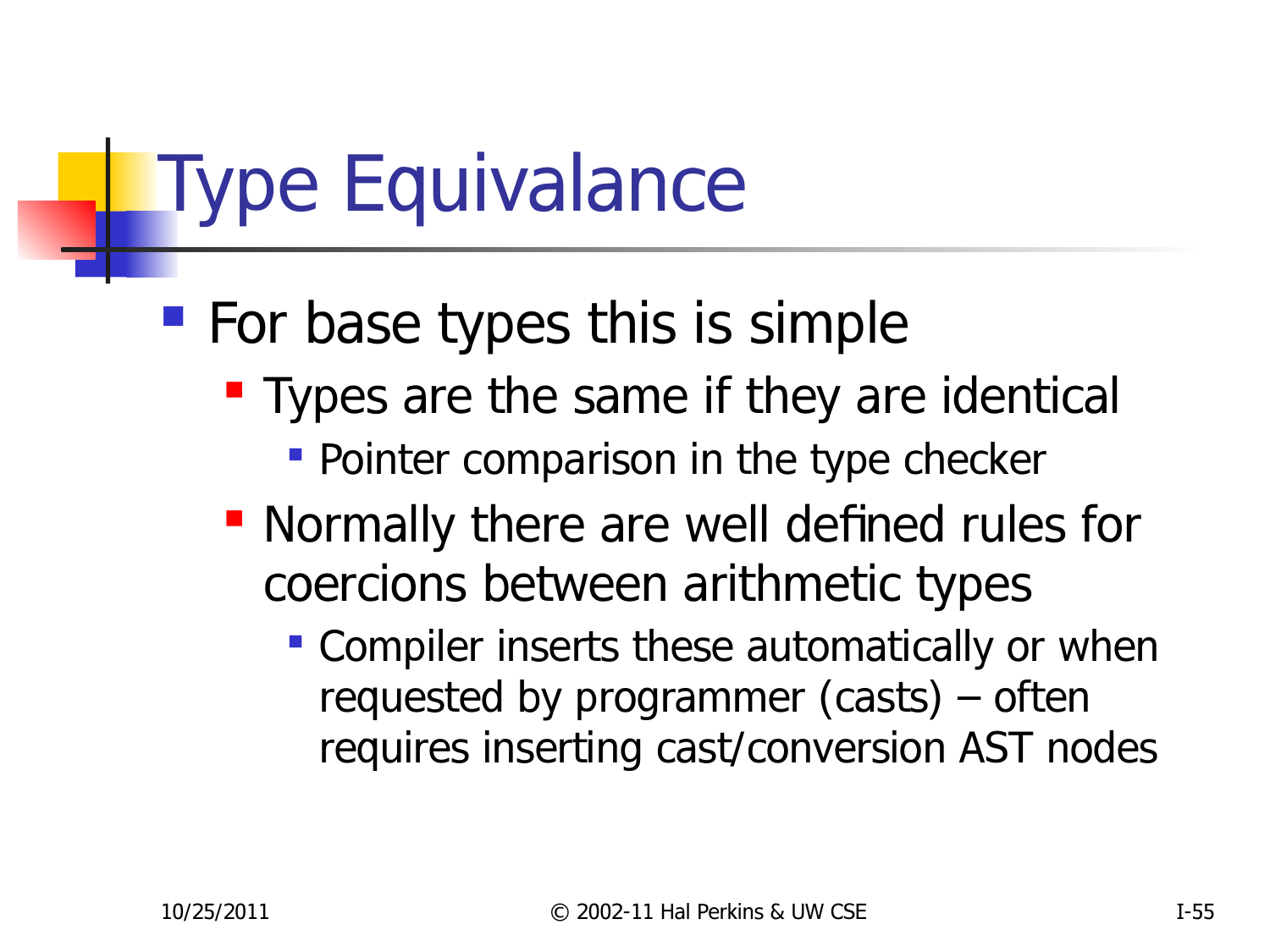

# Type Equivalance
For base types this is simple
Types are the same if they are identical
Pointer comparison in the type checker
Normally there are well defined rules for coercions between arithmetic types
Compiler inserts these automatically or when requested by programmer (casts) – often requires inserting cast/conversion AST nodes
10/25/2011
© 2002-11 Hal Perkins & UW CSE
I-55